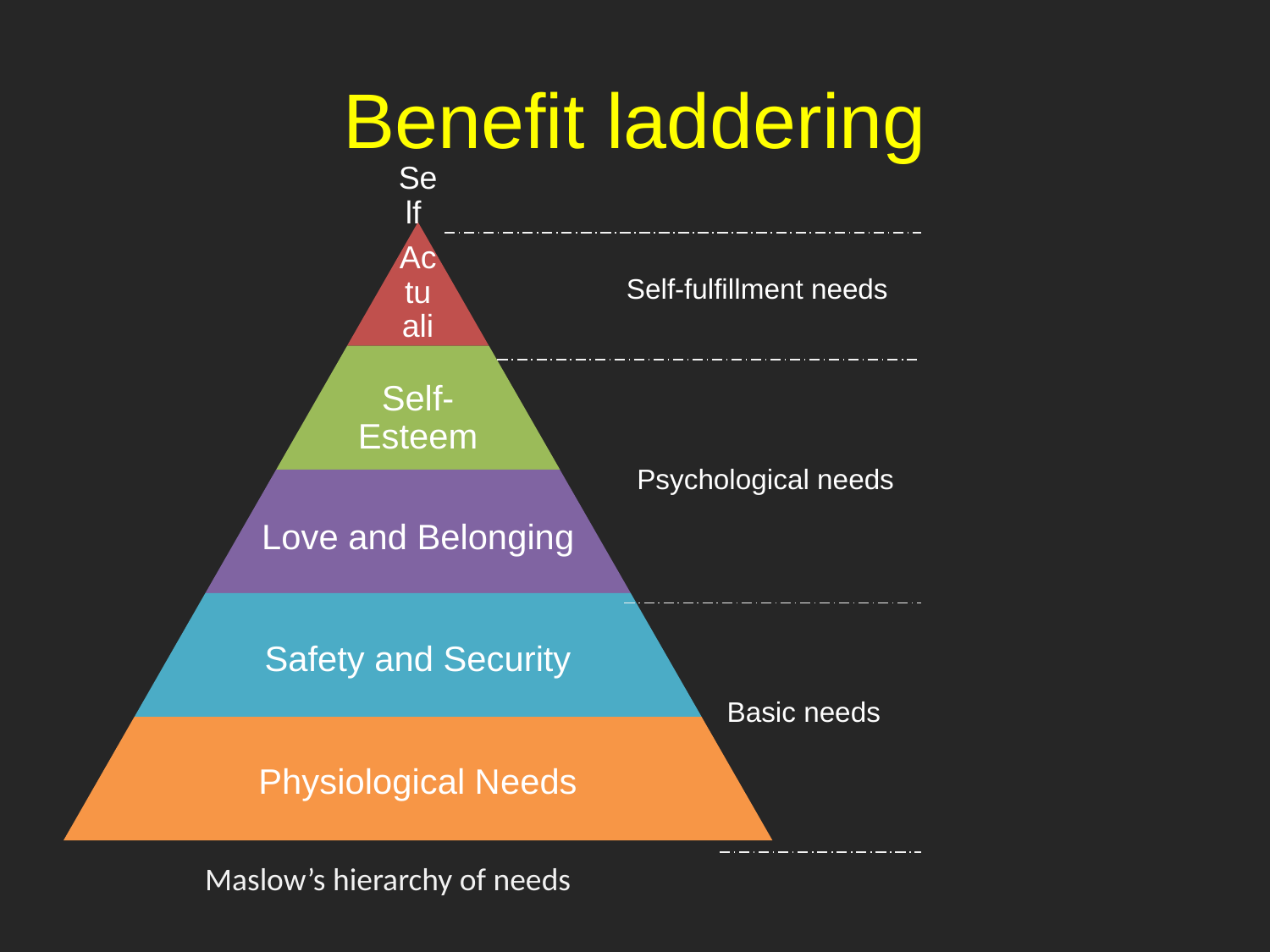

# Benefit laddering
Self
Actualization
Self-Esteem
Love and Belonging
Safety and Security
Physiological Needs
Self-fulfillment needs
Psychological needs
Basic needs
Maslow’s hierarchy of needs